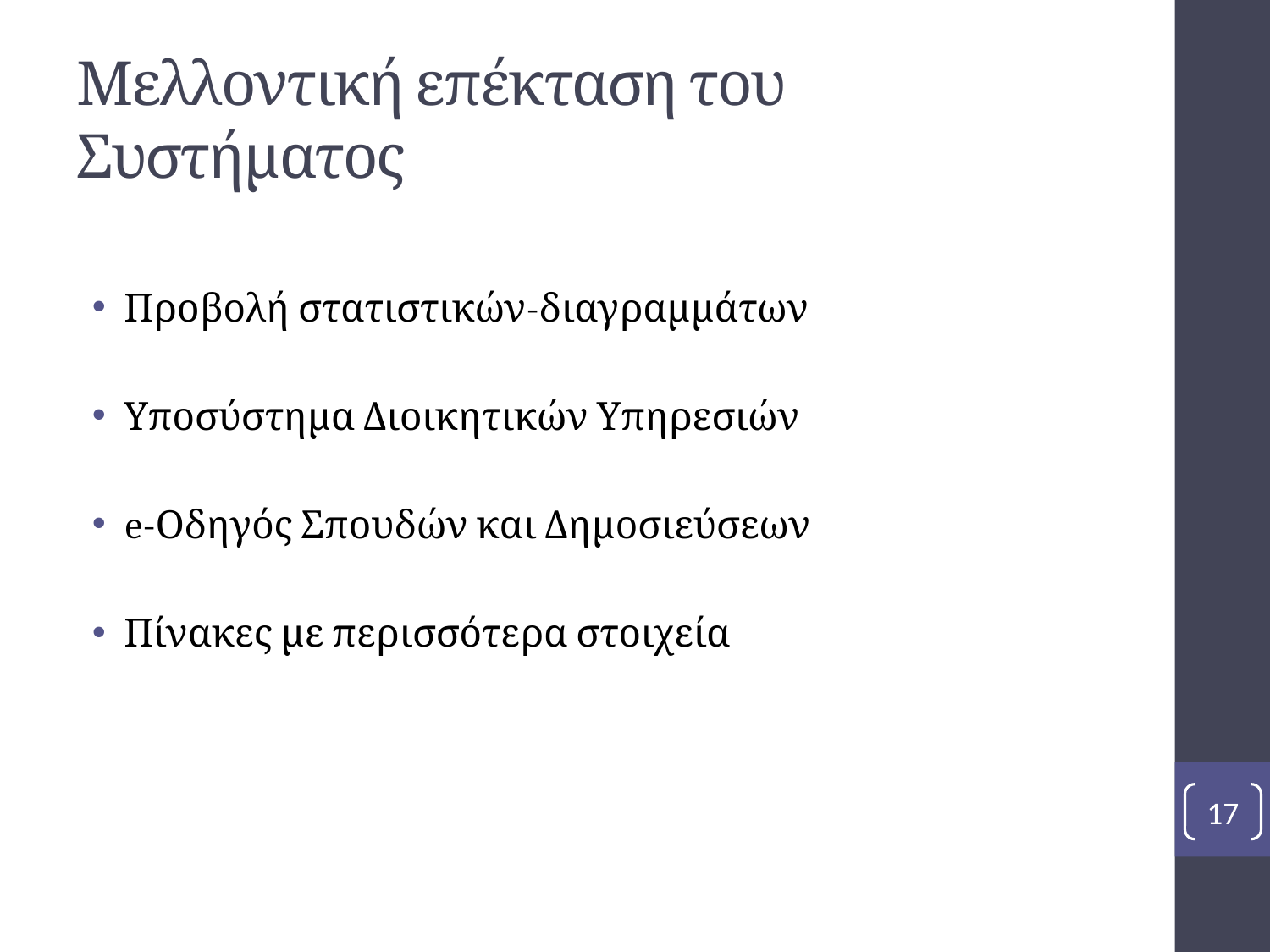

# Μελλοντική επέκταση του Συστήματος

Προβολή στατιστικών-διαγραμμάτων

Υποσύστημα Διοικητικών Υπηρεσιών

e-Οδηγός Σπουδών και Δημοσιεύσεων

Πίνακες με περισσότερα στοιχεία

17